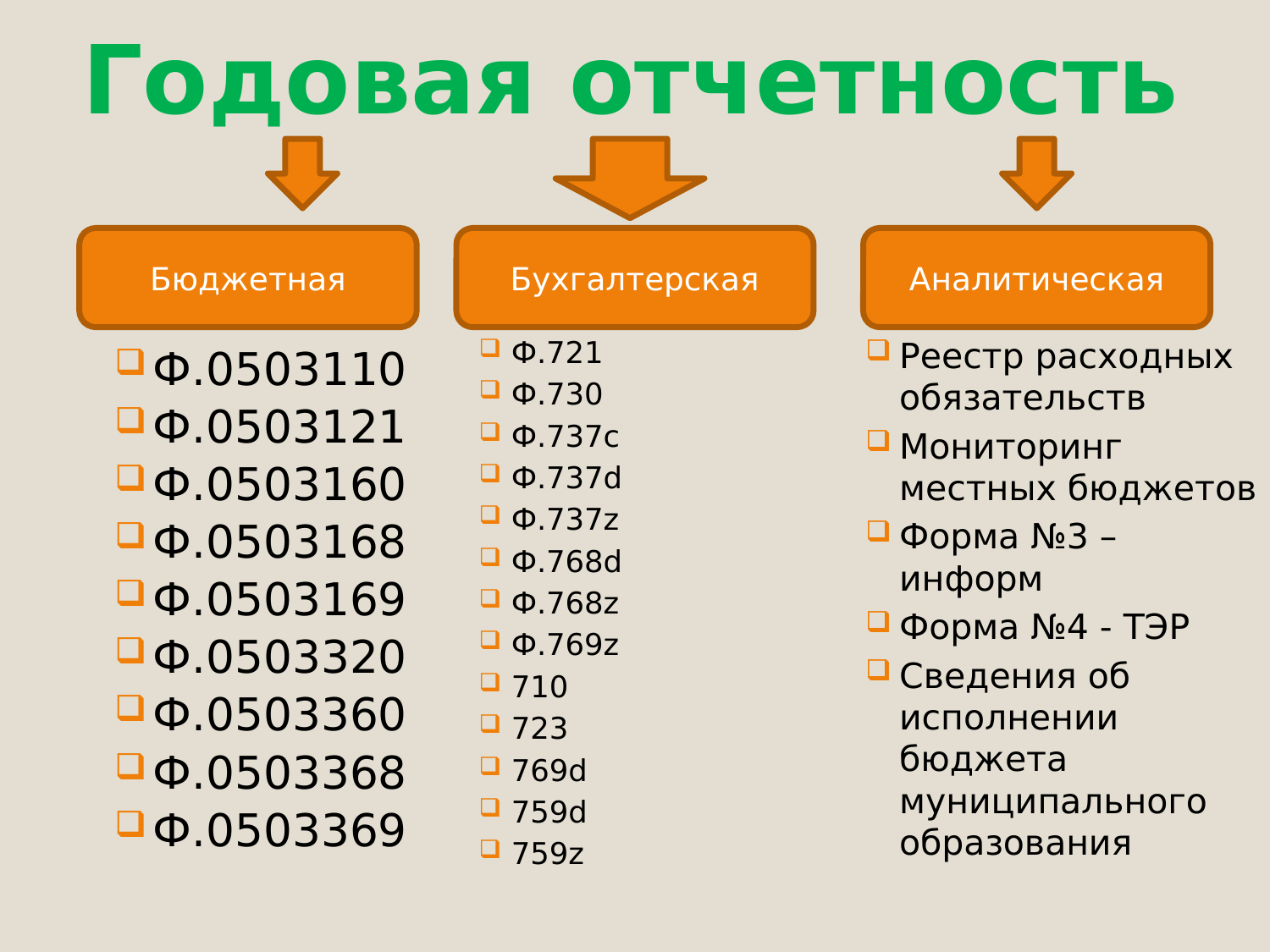

# Годовая отчетность

Бюджетная
Бухгалтерская
Аналитическая
Ф.0503110
Ф.0503121
Ф.0503160
Ф.0503168
Ф.0503169
Ф.0503320
Ф.0503360
Ф.0503368
Ф.0503369

Ф.721
Ф.730
Ф.737с
Ф.737d
Ф.737z
Ф.768d
Ф.768z
Ф.769z
710
723
769d
759d
759z

Реестр расходных обязательств
Мониторинг местных бюджетов
Форма №3 – информ
Форма №4 - ТЭР
Сведения об исполнении бюджета муниципального образования